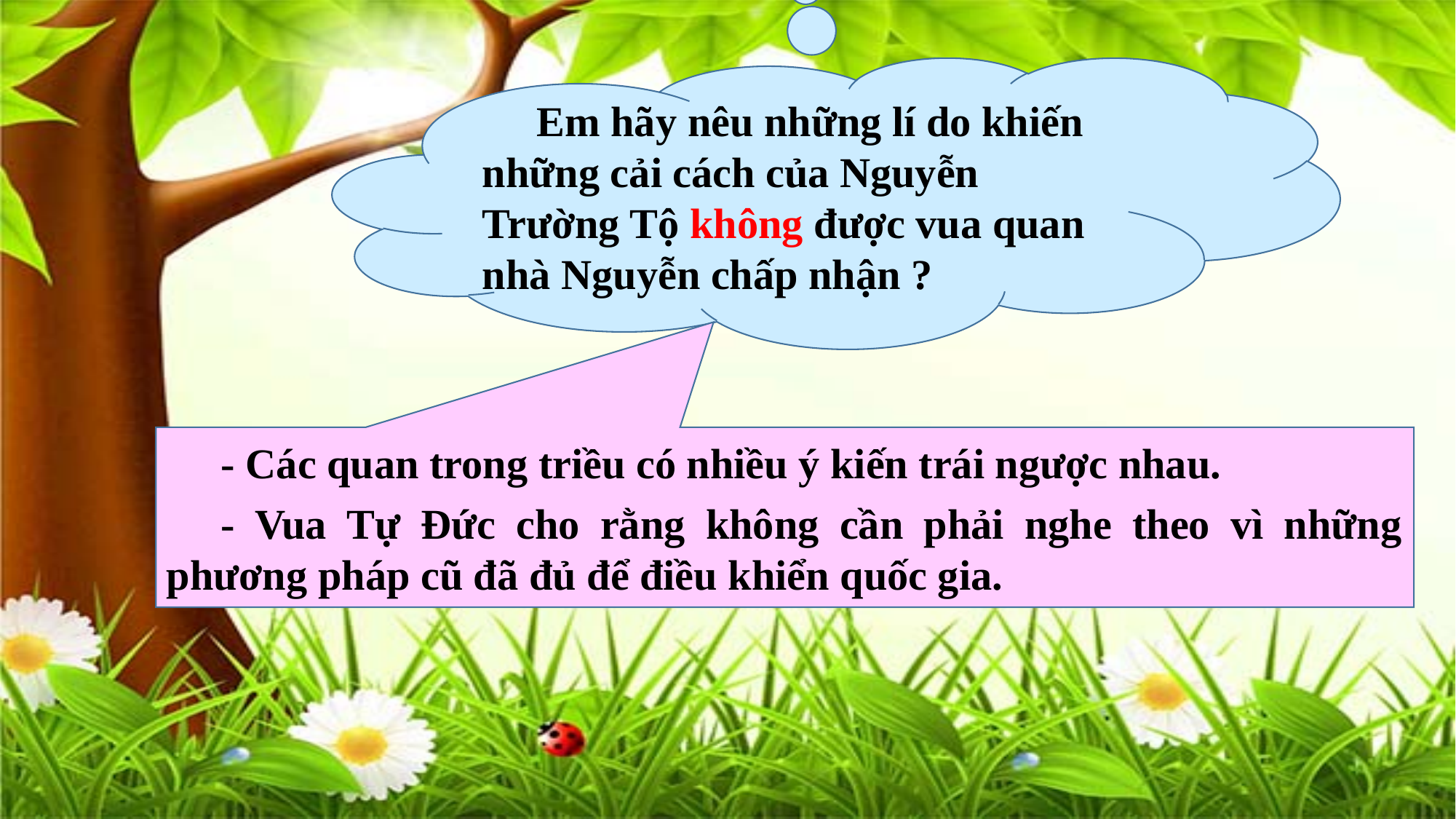

Em hãy nêu những lí do khiến những cải cách của Nguyễn Trường Tộ không được vua quan nhà Nguyễn chấp nhận ?
- Các quan trong triều có nhiều ý kiến trái ngược nhau.
- Vua Tự Đức cho rằng không cần phải nghe theo vì những phương pháp cũ đã đủ để điều khiển quốc gia.